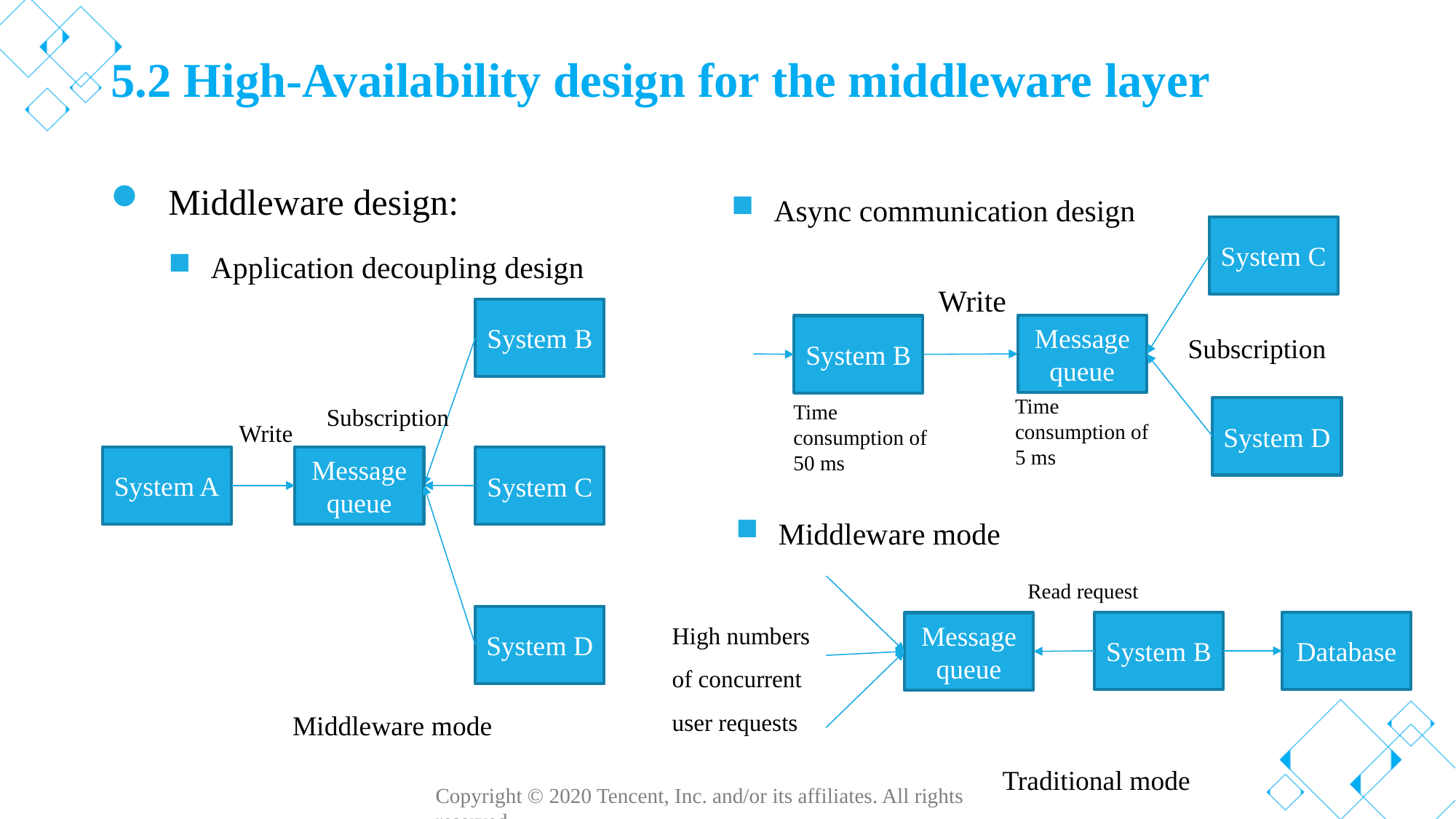

# 5.2 High-Availability design for the middleware layer
Middleware design:
Application decoupling design

Async communication design
System C
Write
System B
Message queue
System B
Subscription
Time consumption of 5 ms
Time consumption of 50 ms
Subscription
System D
Write
System A
Message queue
System C
Middleware mode
Read request
High numbers of concurrent user requests
System D
System B
Database
Message queue
Middleware mode
Traditional mode